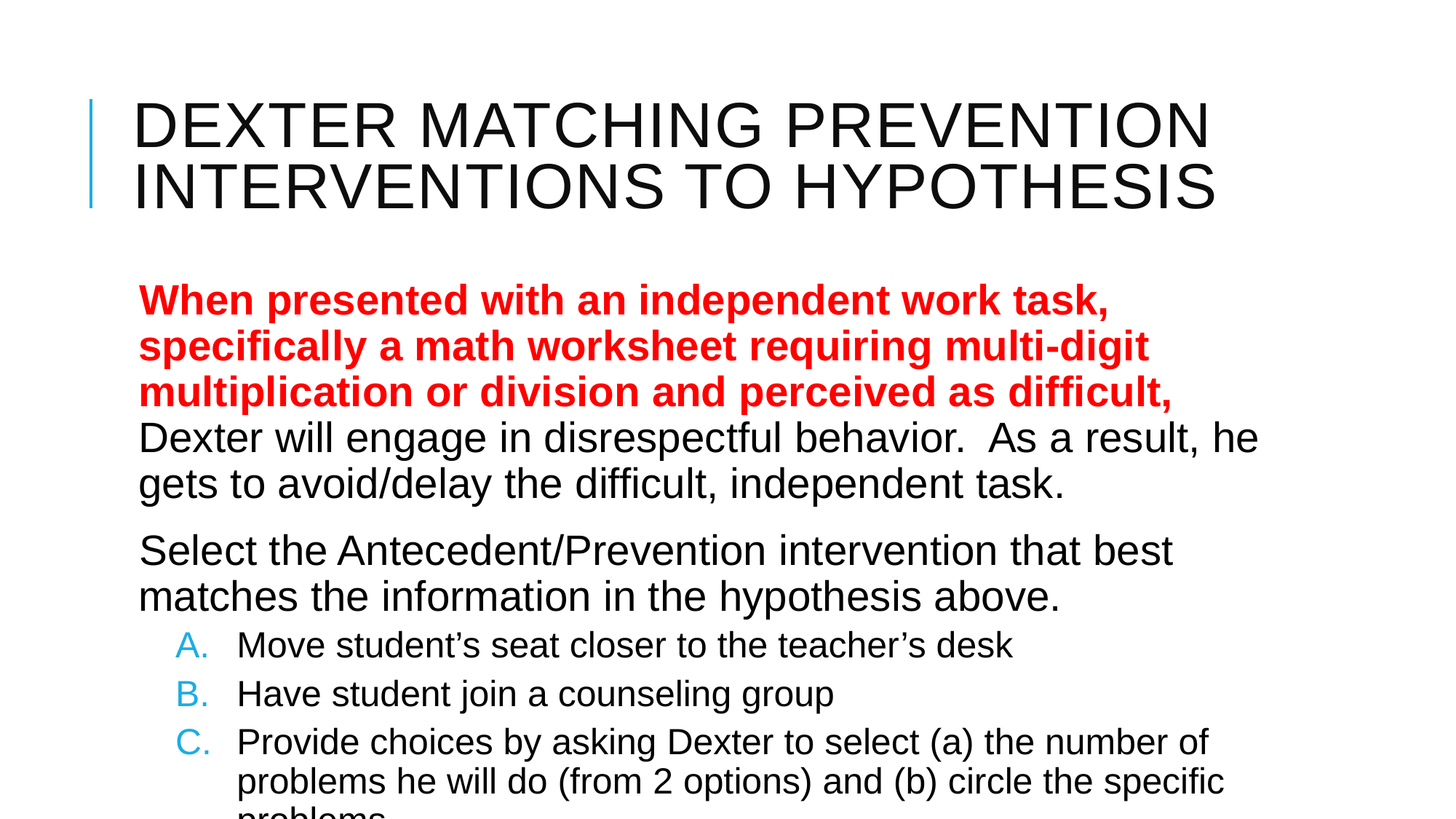

# Dexter Matching Prevention Interventions to Hypothesis
When presented with an independent work task, specifically a math worksheet requiring multi-digit multiplication or division and perceived as difficult, Dexter will engage in disrespectful behavior.  As a result, he gets to avoid/delay the difficult, independent task.
Select the Antecedent/Prevention intervention that best matches the information in the hypothesis above.
Move student’s seat closer to the teacher’s desk
Have student join a counseling group
Provide choices by asking Dexter to select (a) the number of problems he will do (from 2 options) and (b) circle the specific problems.